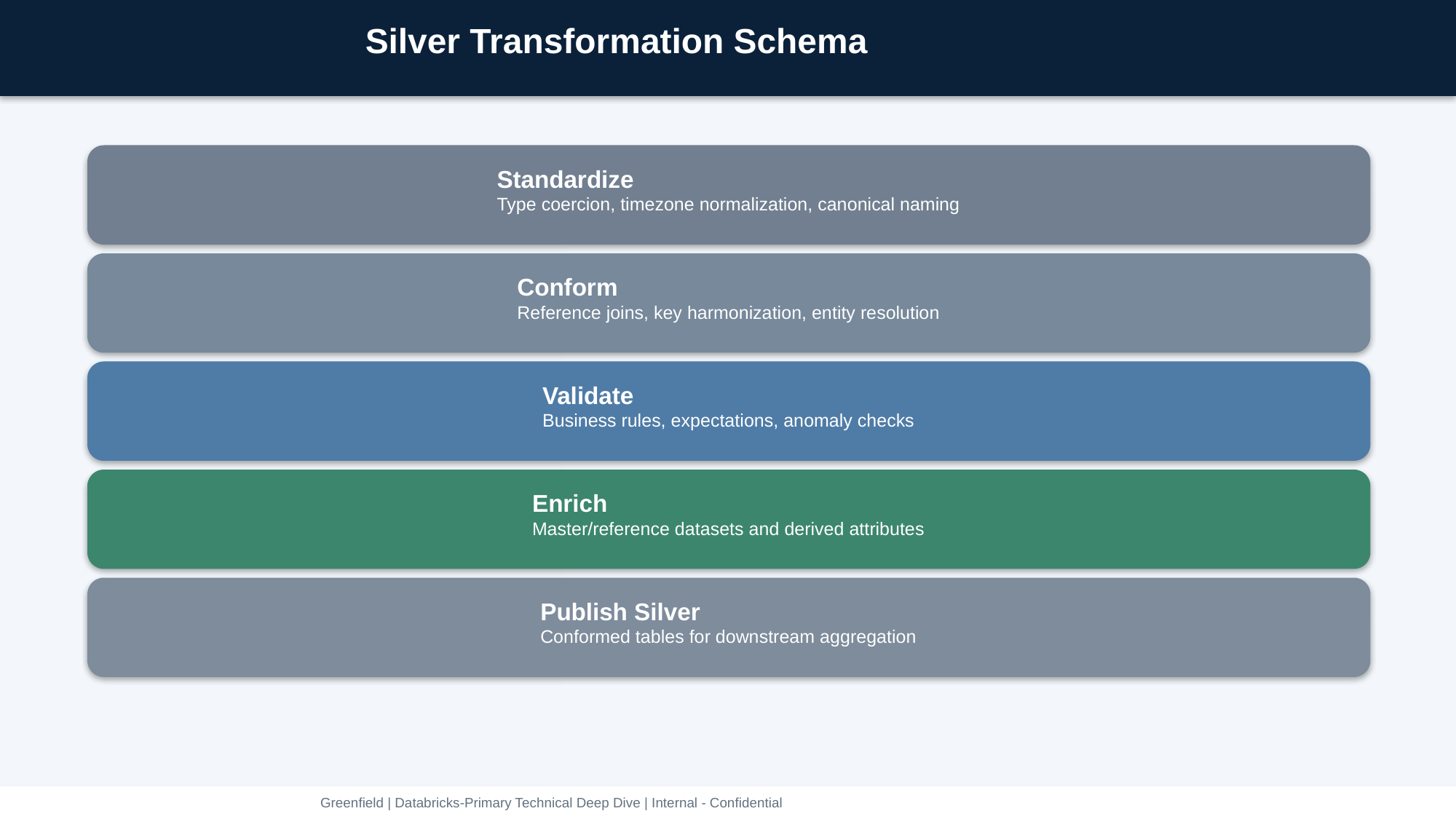

Silver Transformation Schema

Standardize
Type coercion, timezone normalization, canonical naming

Conform
Reference joins, key harmonization, entity resolution

Validate
Business rules, expectations, anomaly checks

Enrich
Master/reference datasets and derived attributes

Publish Silver
Conformed tables for downstream aggregation

Greenfield | Databricks-Primary Technical Deep Dive | Internal - Confidential